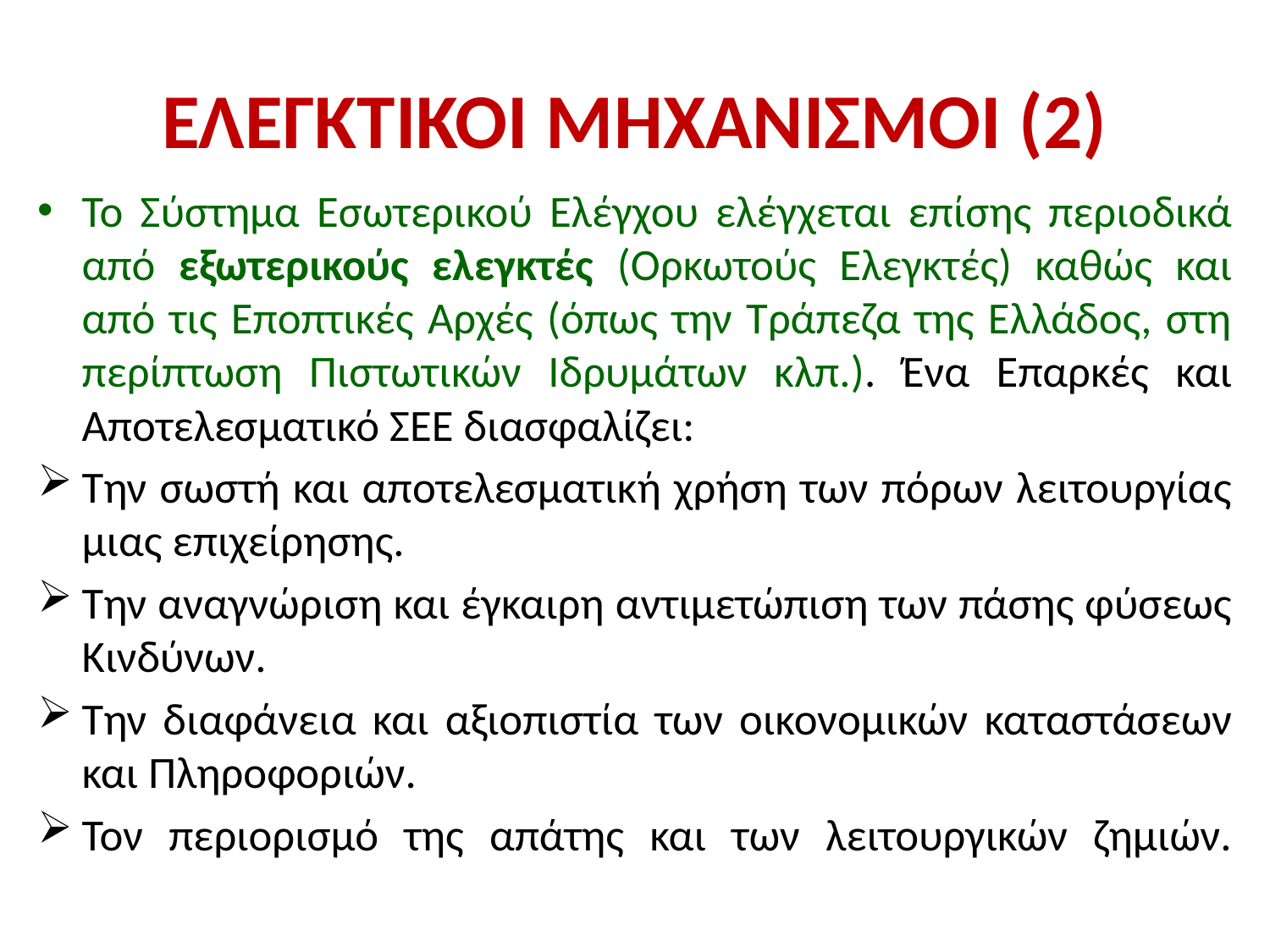

# ΕΛΕΓΚΤΙΚΟΙ ΜΗΧΑΝΙΣΜΟΙ (2)
Το Σύστημα Εσωτερικού Ελέγχου ελέγχεται επίσης περιοδικά από εξωτερικούς ελεγκτές (Ορκωτούς Ελεγκτές) καθώς και από τις Εποπτικές Αρχές (όπως την Τράπεζα της Ελλάδος, στη περίπτωση Πιστωτικών Ιδρυμάτων κλπ.). Ένα Επαρκές και Αποτελεσματικό ΣΕΕ διασφαλίζει:
Την σωστή και αποτελεσματική χρήση των πόρων λειτουργίας μιας επιχείρησης.
Την αναγνώριση και έγκαιρη αντιμετώπιση των πάσης φύσεως Κινδύνων.
Την διαφάνεια και αξιοπιστία των οικονομικών καταστάσεων και Πληροφοριών.
Τον περιορισμό της απάτης και των λειτουργικών ζημιών.